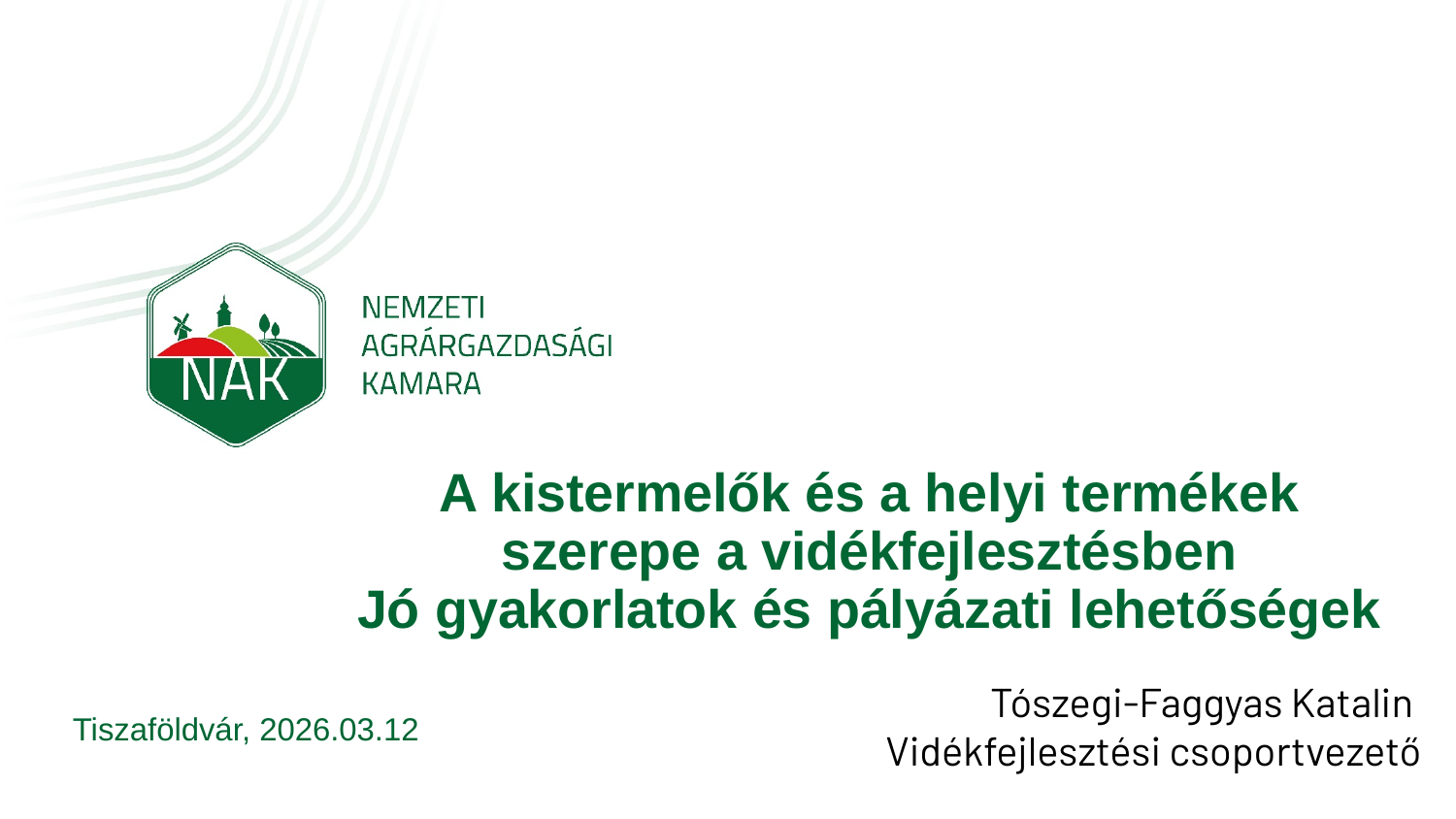

A kistermelők és a helyi termékek szerepe a vidékfejlesztésben
Jó gyakorlatok és pályázati lehetőségek

Tószegi-Faggyas Katalin
Vidékfejlesztési csoportvezető
Tiszaföldvár, 2026.03.12